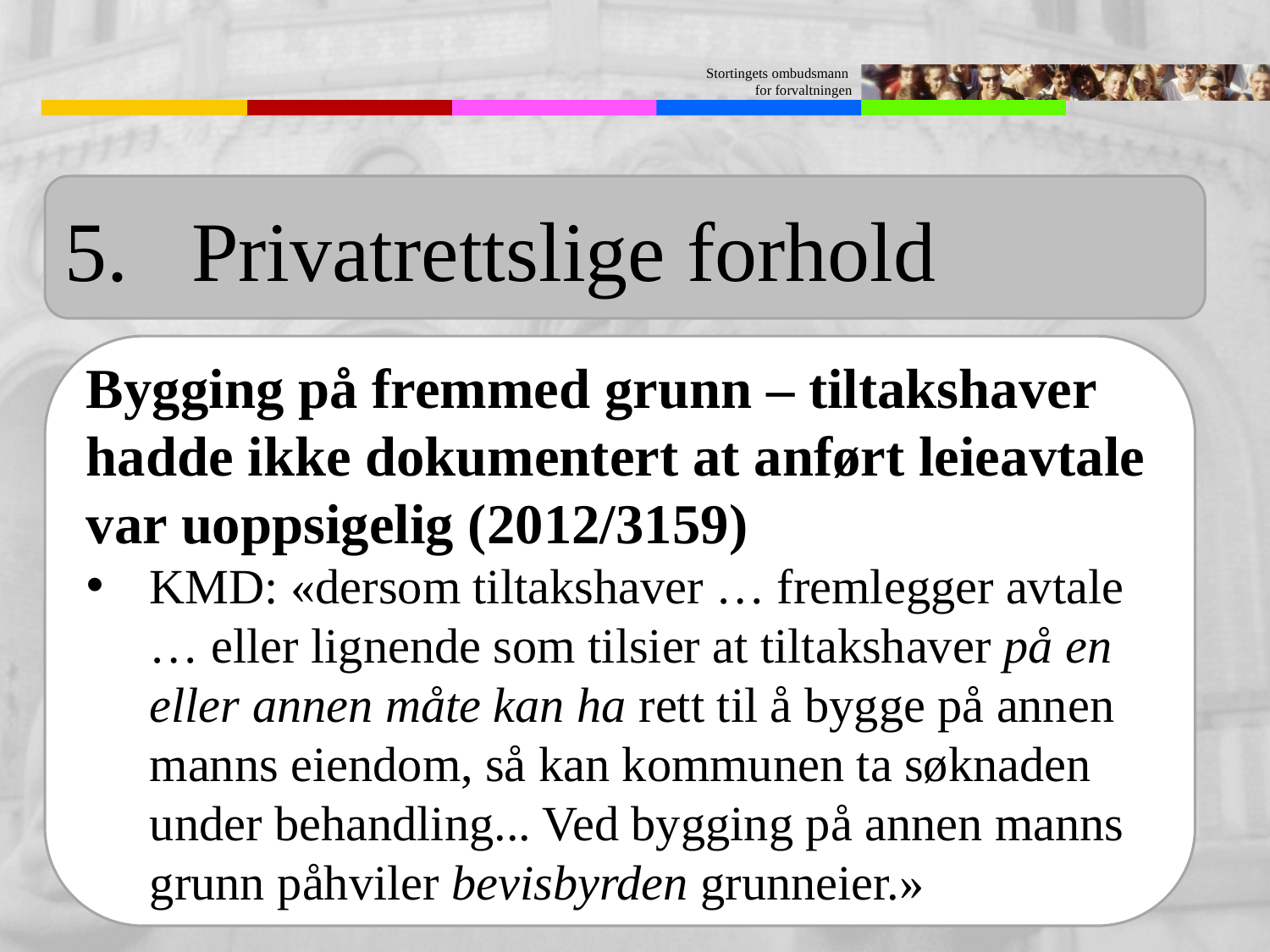

5.	Privatrettslige forhold
Bygging på fremmed grunn – tiltakshaver hadde ikke dokumentert at anført leieavtale var uoppsigelig (2012/3159)
KMD: «dersom tiltakshaver … fremlegger avtale … eller lignende som tilsier at tiltakshaver på en eller annen måte kan ha rett til å bygge på annen manns eiendom, så kan kommunen ta søknaden under behandling... Ved bygging på annen manns grunn påhviler bevisbyrden grunneier.»